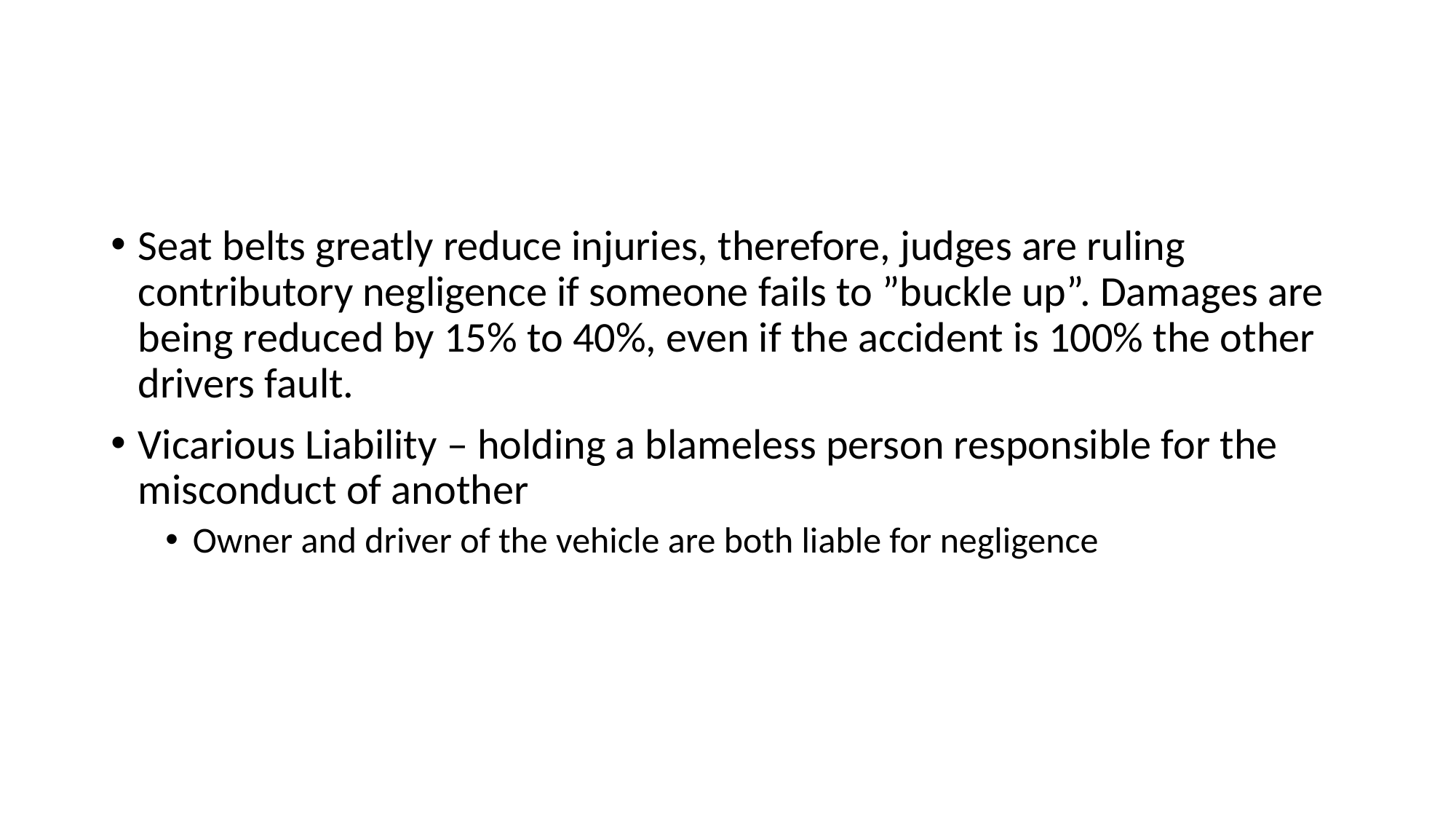

#
Seat belts greatly reduce injuries, therefore, judges are ruling contributory negligence if someone fails to ”buckle up”. Damages are being reduced by 15% to 40%, even if the accident is 100% the other drivers fault.
Vicarious Liability – holding a blameless person responsible for the misconduct of another
Owner and driver of the vehicle are both liable for negligence